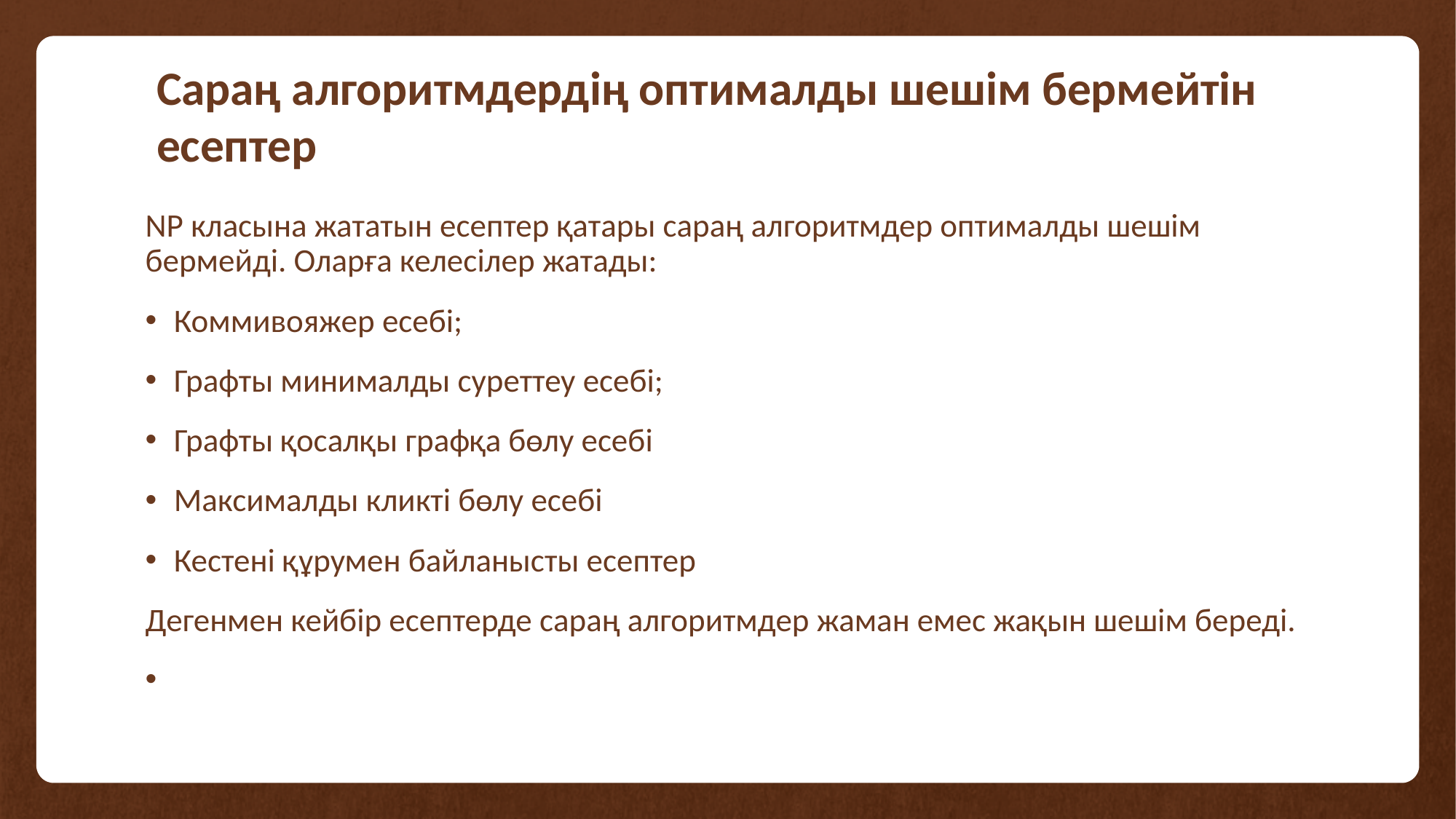

# Сараң алгоритмдердің оптималды шешім бермейтін есептер
NP класына жататын есептер қатары сараң алгоритмдер оптималды шешім бермейді. Оларға келесілер жатады:
Коммивояжер есебі;
Графты минималды суреттеу есебі;
Графты қосалқы графқа бөлу есебі
Максималды кликті бөлу есебі
Кестені құрумен байланысты есептер
Дегенмен кейбір есептерде сараң алгоритмдер жаман емес жақын шешім береді.